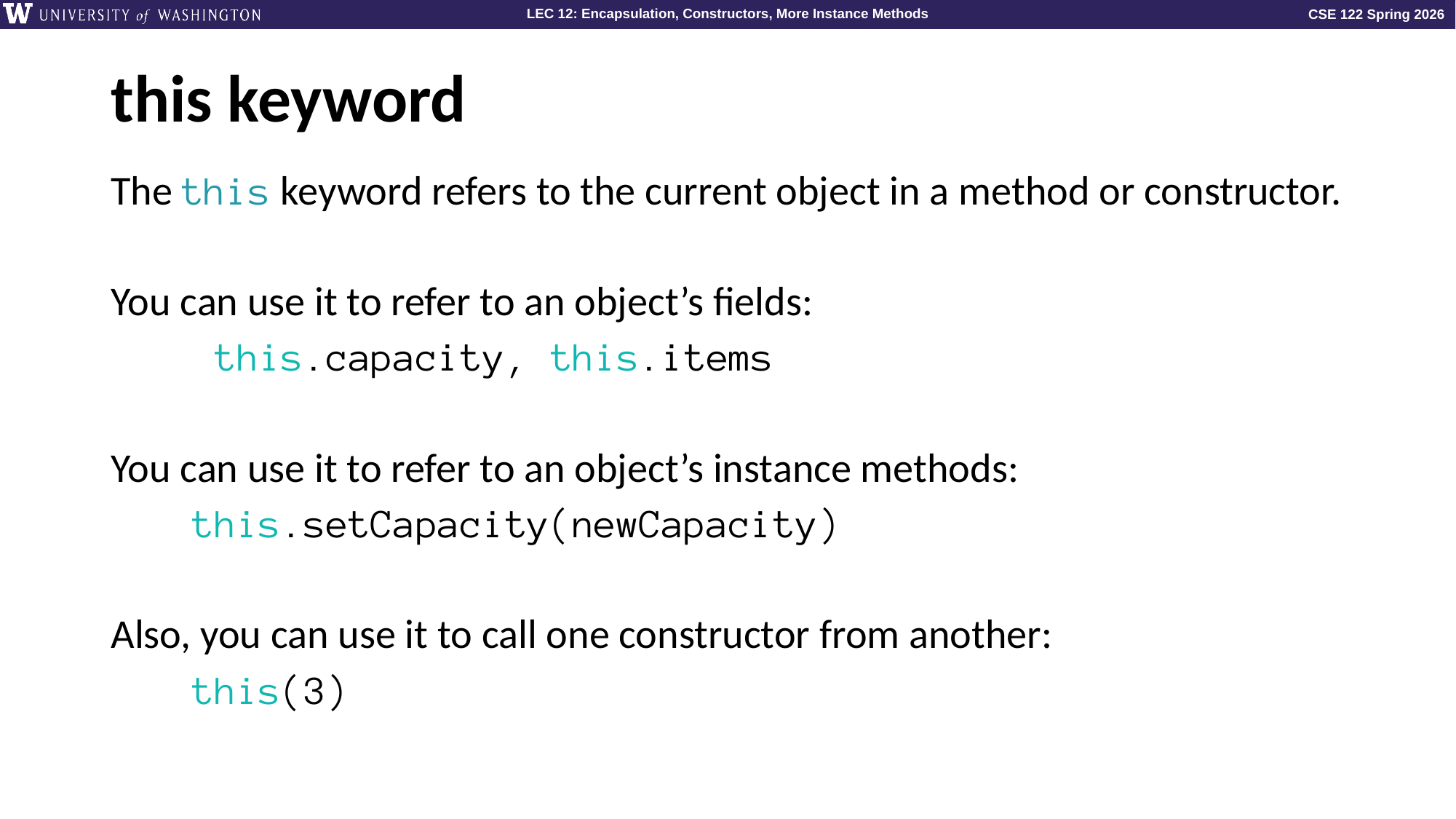

# this keyword
The this keyword refers to the current object in a method or constructor.

You can use it to refer to an object’s fields:
	 this.capacity, this.items

You can use it to refer to an object’s instance methods:
	this.setCapacity(newCapacity)

Also, you can use it to call one constructor from another:
	this(3)